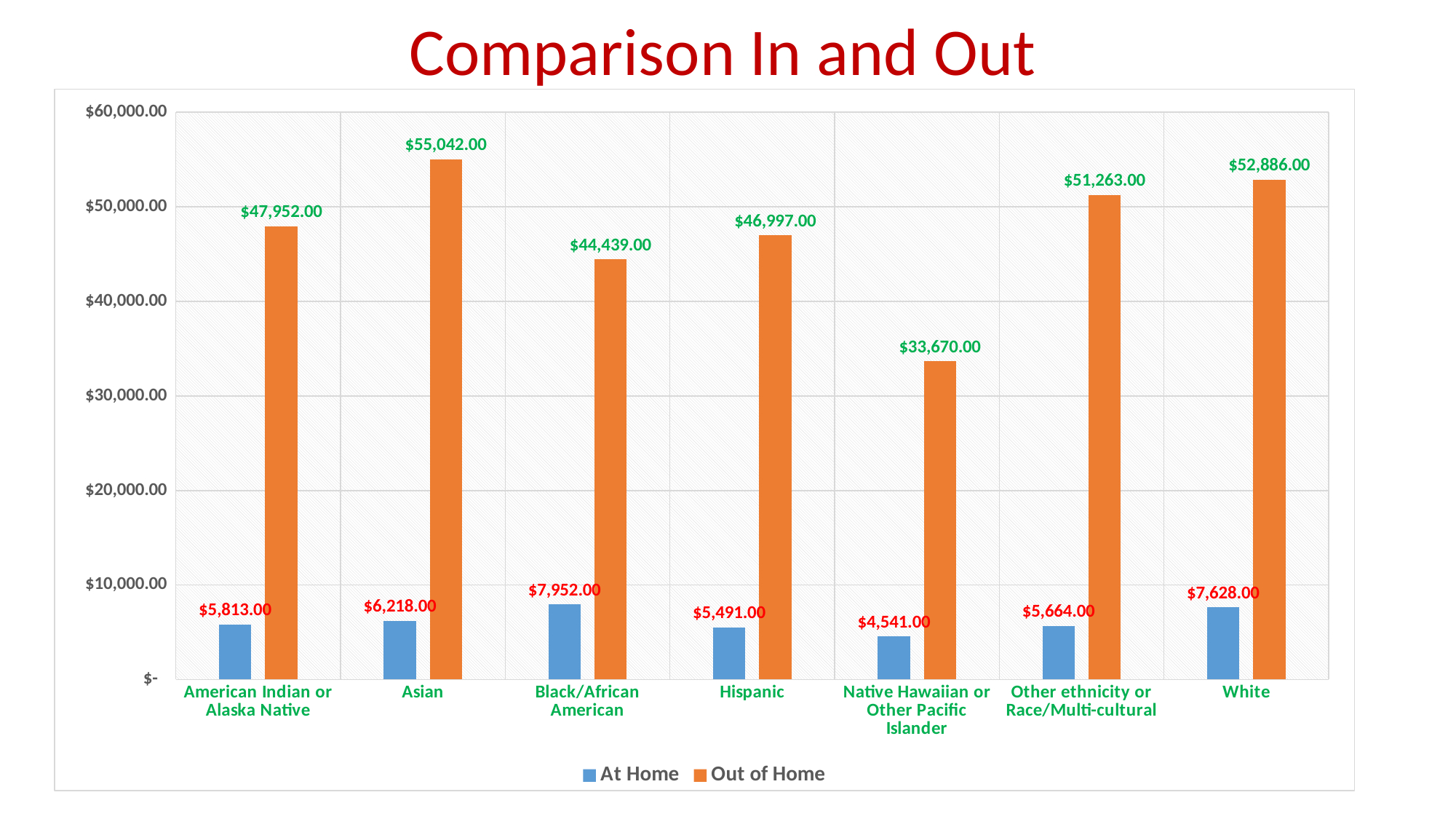

# Comparison In and Out

### Chart

| Category | At Home | Out of Home |
|---|---|---|
| American Indian or Alaska Native | 5813.0 | 47952.0 |
| Asian | 6218.0 | 55042.0 |
| Black/African American | 7952.0 | 44439.0 |
| Hispanic | 5491.0 | 46997.0 |
| Native Hawaiian or Other Pacific Islander | 4541.0 | 33670.0 |
| Other ethnicity or Race/Multi-cultural | 5664.0 | 51263.0 |
| White | 7628.0 | 52886.0 |